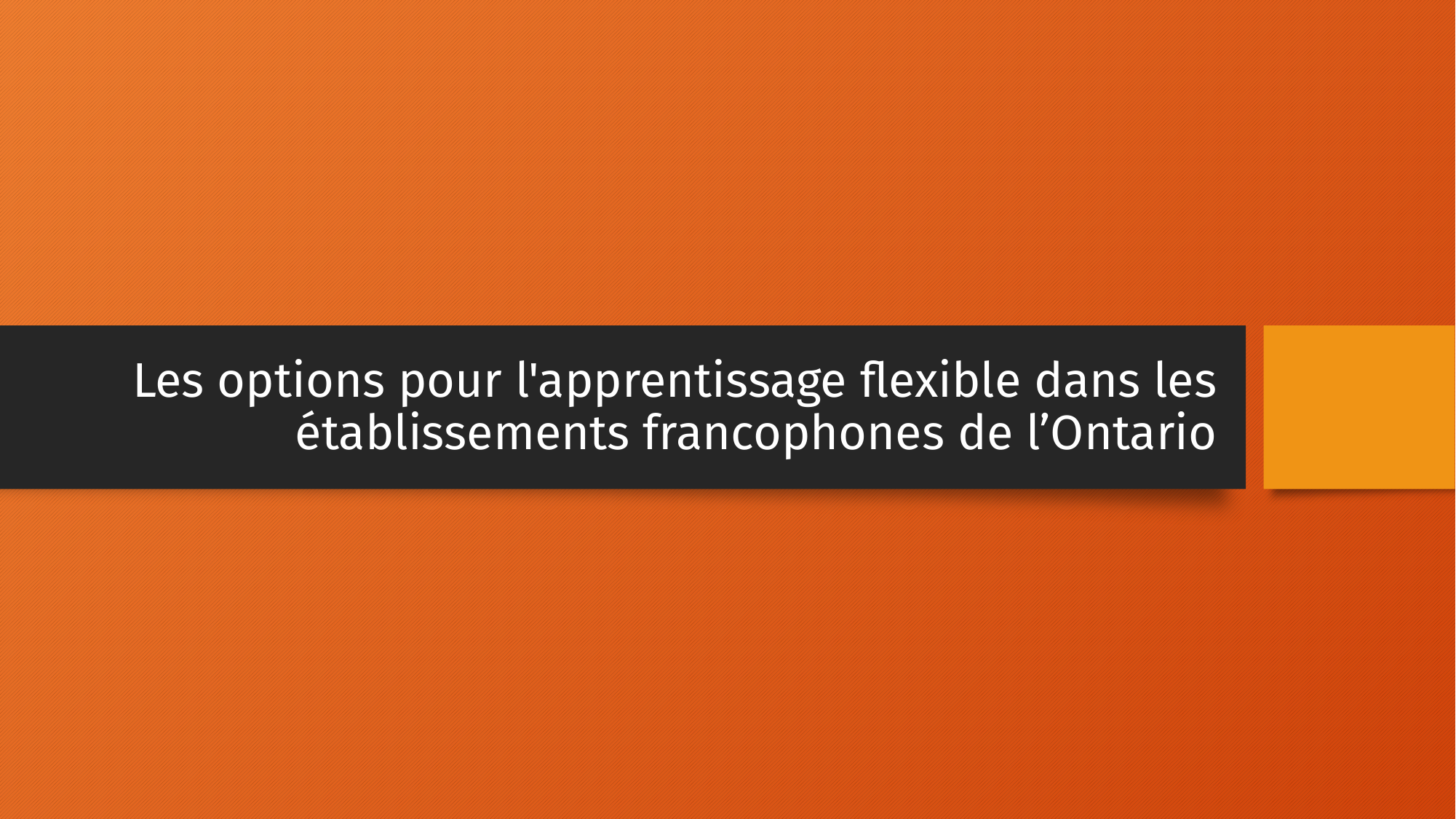

# Les options pour l'apprentissage flexible dans les établissements francophones de l’Ontario